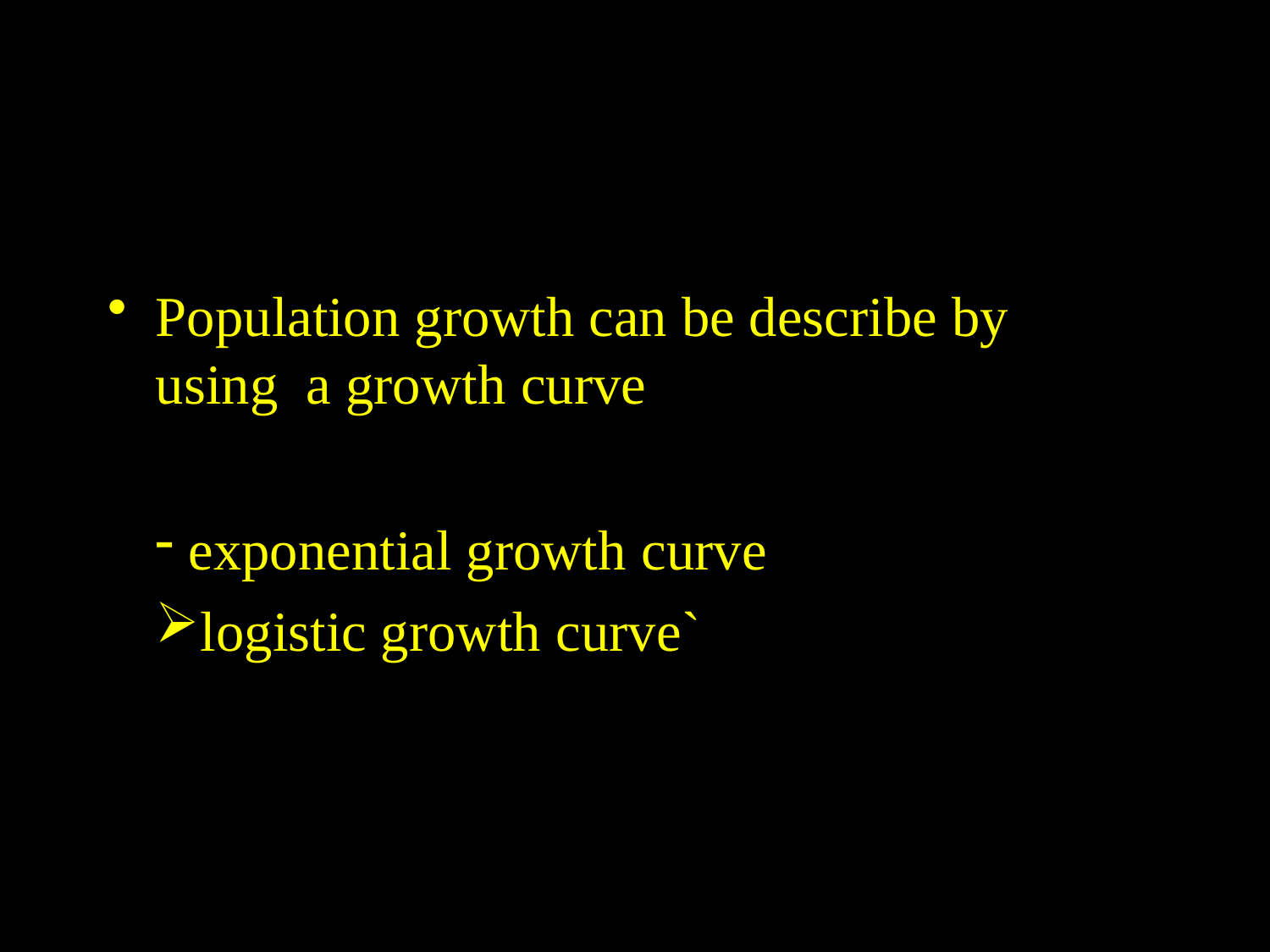

Population growth can be describe by using  a growth curve

exponential growth curve
logistic growth curve`